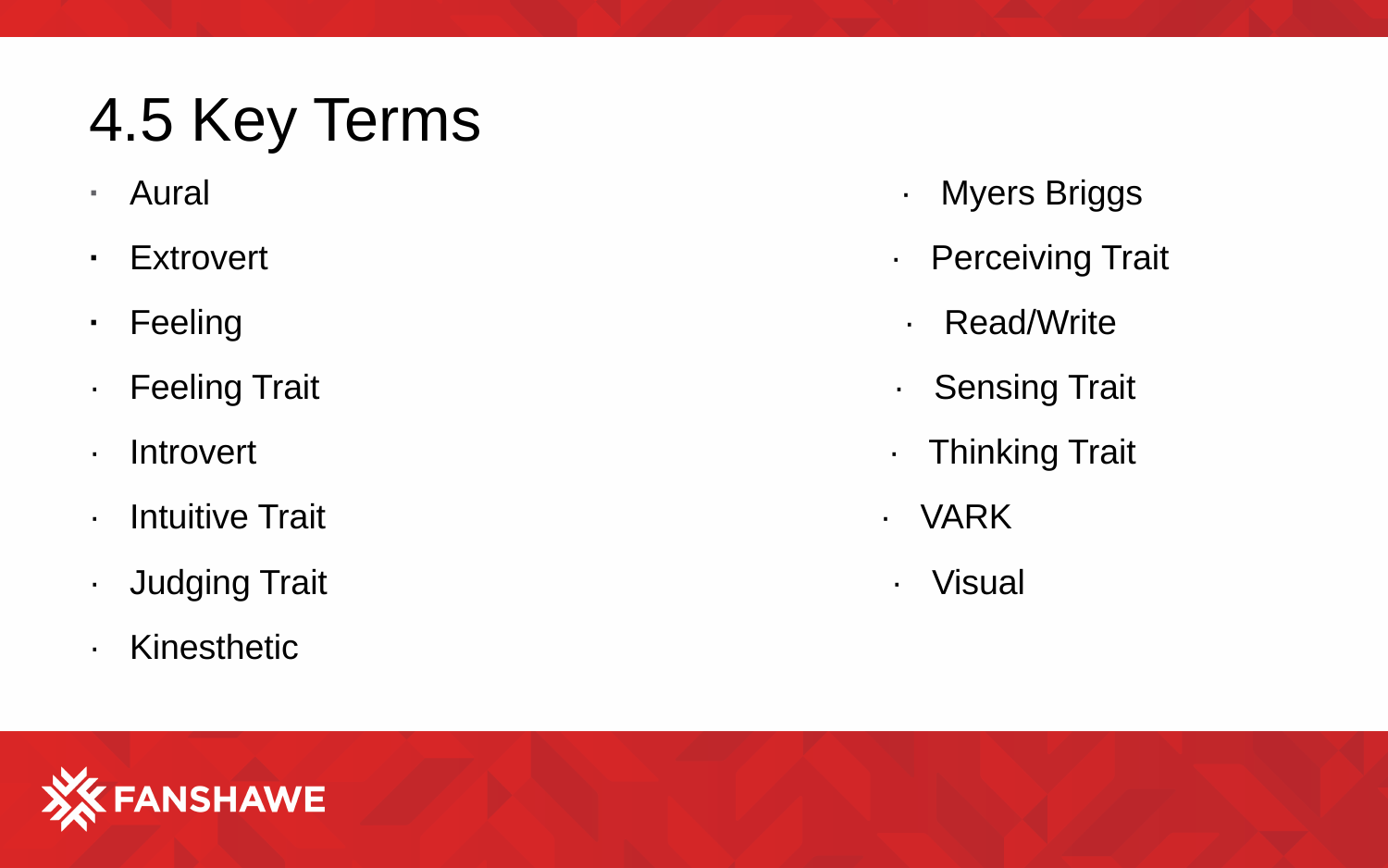

# 4.5 Key Terms
·   Aural                                                                       ·   Myers Briggs
·   Extrovert                                                                ·   Perceiving Trait
·   Feeling                                                                    ·   Read/Write
·   Feeling Trait                                                           ·   Sensing Trait
·   Introvert                                                                 ·   Thinking Trait
·   Intuitive Trait                                                         ·   VARK
·   Judging Trait                                                          ·   Visual
·   Kinesthetic